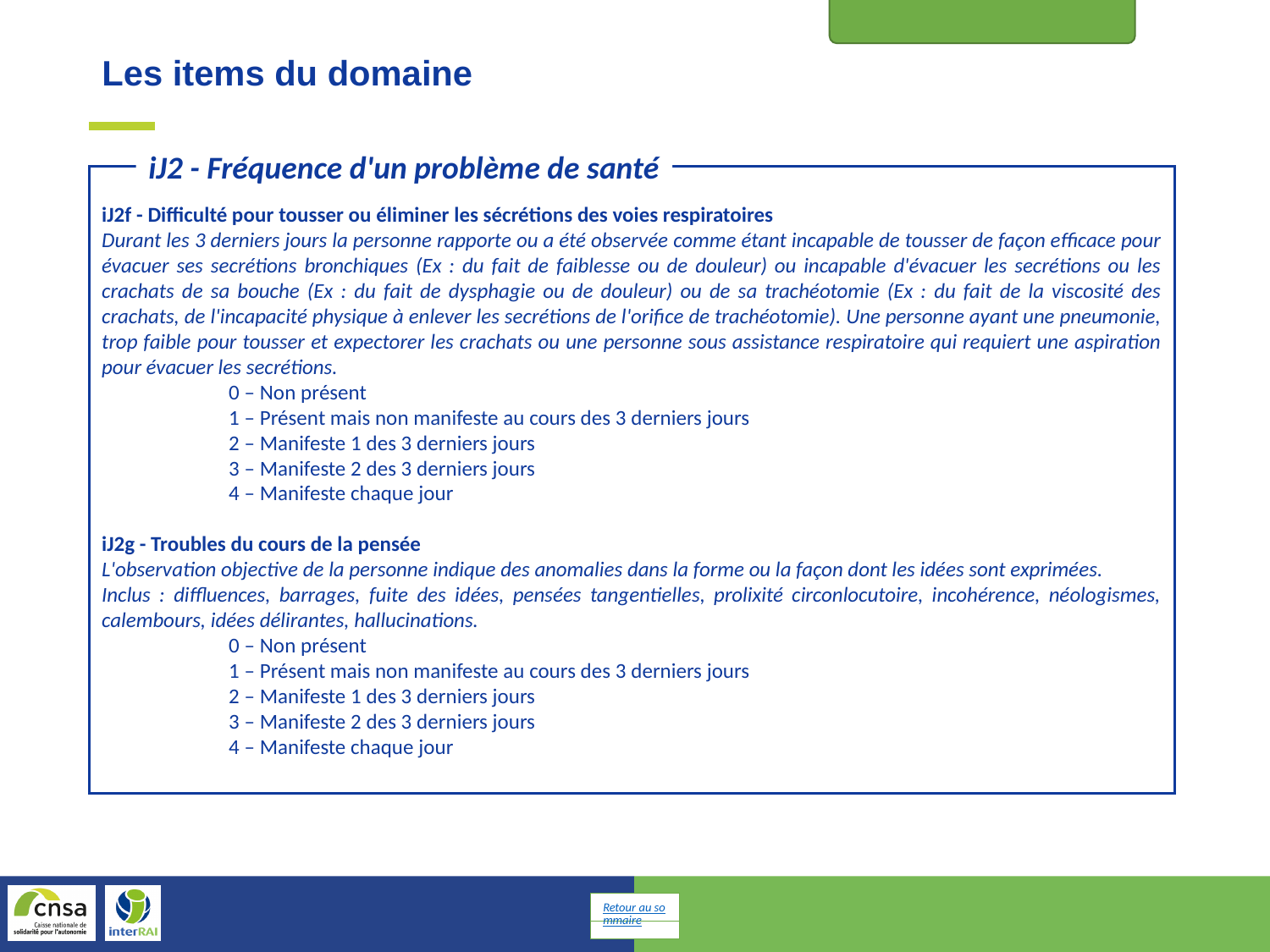

Problèmes de santé
Les items du domaine
iJ2 - Fréquence d'un problème de santé
iJ2f - Difficulté pour tousser ou éliminer les sécrétions des voies respiratoires
Durant les 3 derniers jours la personne rapporte ou a été observée comme étant incapable de tousser de façon efficace pour évacuer ses secrétions bronchiques (Ex : du fait de faiblesse ou de douleur) ou incapable d'évacuer les secrétions ou les crachats de sa bouche (Ex : du fait de dysphagie ou de douleur) ou de sa trachéotomie (Ex : du fait de la viscosité des crachats, de l'incapacité physique à enlever les secrétions de l'orifice de trachéotomie). Une personne ayant une pneumonie, trop faible pour tousser et expectorer les crachats ou une personne sous assistance respiratoire qui requiert une aspiration pour évacuer les secrétions.
	0 – Non présent
	1 – Présent mais non manifeste au cours des 3 derniers jours
	2 – Manifeste 1 des 3 derniers jours
	3 – Manifeste 2 des 3 derniers jours
	4 – Manifeste chaque jour

iJ2g - Troubles du cours de la pensée
L'observation objective de la personne indique des anomalies dans la forme ou la façon dont les idées sont exprimées.
Inclus : diffluences, barrages, fuite des idées, pensées tangentielles, prolixité circonlocutoire, incohérence, néologismes, calembours, idées délirantes, hallucinations.
	0 – Non présent
	1 – Présent mais non manifeste au cours des 3 derniers jours
	2 – Manifeste 1 des 3 derniers jours
	3 – Manifeste 2 des 3 derniers jours
	4 – Manifeste chaque jour

Retour au sommaire